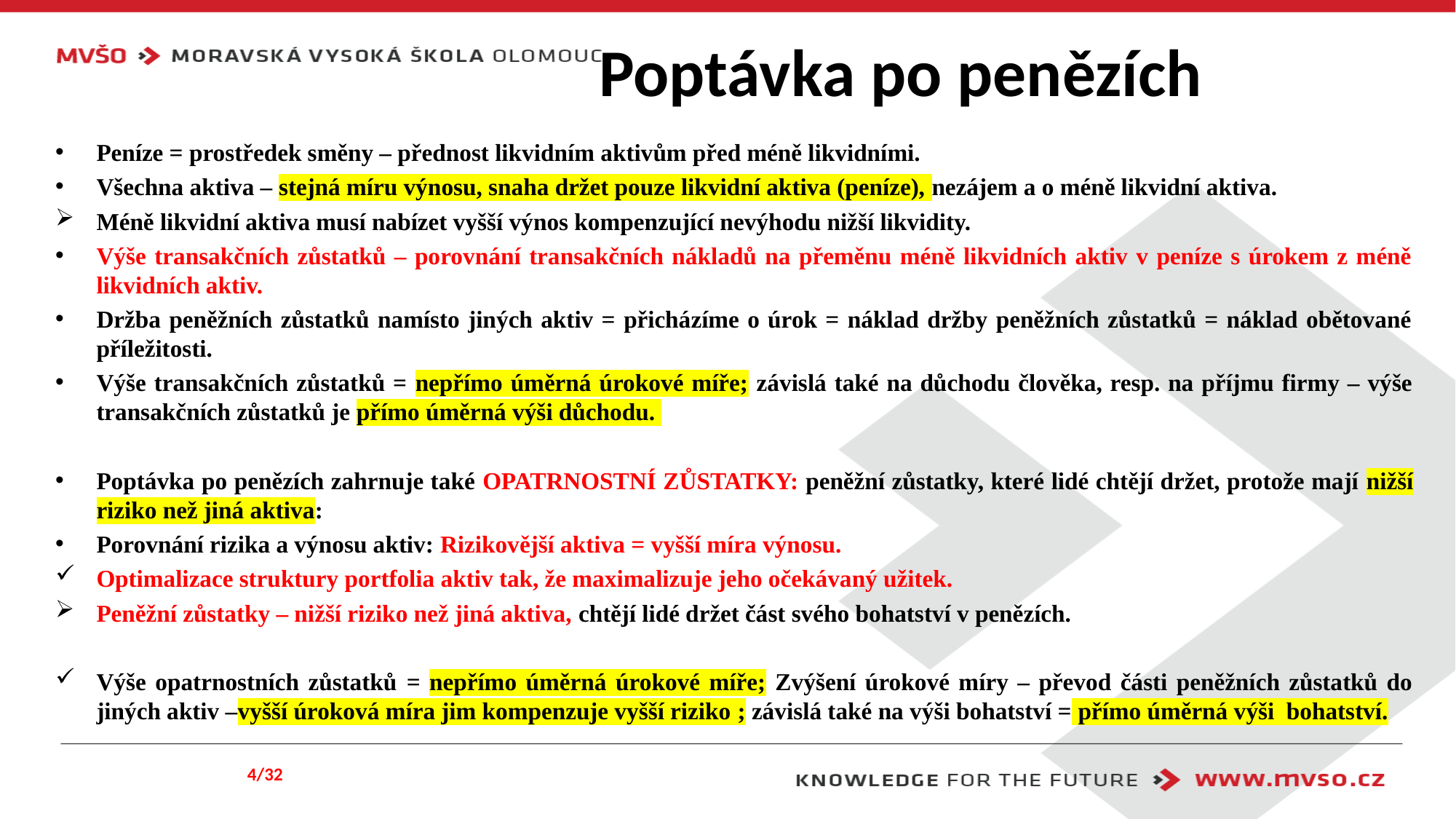

# Poptávka po penězích
Peníze = prostředek směny – přednost likvidním aktivům před méně likvidními.
Všechna aktiva – stejná míru výnosu, snaha držet pouze likvidní aktiva (peníze), nezájem a o méně likvidní aktiva.
Méně likvidní aktiva musí nabízet vyšší výnos kompenzující nevýhodu nižší likvidity.
Výše transakčních zůstatků – porovnání transakčních nákladů na přeměnu méně likvidních aktiv v peníze s úrokem z méně likvidních aktiv.
Držba peněžních zůstatků namísto jiných aktiv = přicházíme o úrok = náklad držby peněžních zůstatků = náklad obětované příležitosti.
Výše transakčních zůstatků = nepřímo úměrná úrokové míře; závislá také na důchodu člověka, resp. na příjmu firmy – výše transakčních zůstatků je přímo úměrná výši důchodu.

Poptávka po penězích zahrnuje také OPATRNOSTNÍ ZŮSTATKY: peněžní zůstatky, které lidé chtějí držet, protože mají nižší riziko než jiná aktiva:
Porovnání rizika a výnosu aktiv: Rizikovější aktiva = vyšší míra výnosu.
Optimalizace struktury portfolia aktiv tak, že maximalizuje jeho očekávaný užitek.
Peněžní zůstatky – nižší riziko než jiná aktiva, chtějí lidé držet část svého bohatství v penězích.

Výše opatrnostních zůstatků = nepřímo úměrná úrokové míře; Zvýšení úrokové míry – převod části peněžních zůstatků do jiných aktiv –vyšší úroková míra jim kompenzuje vyšší riziko ; závislá také na výši bohatství = přímo úměrná výši  bohatství.

4/32